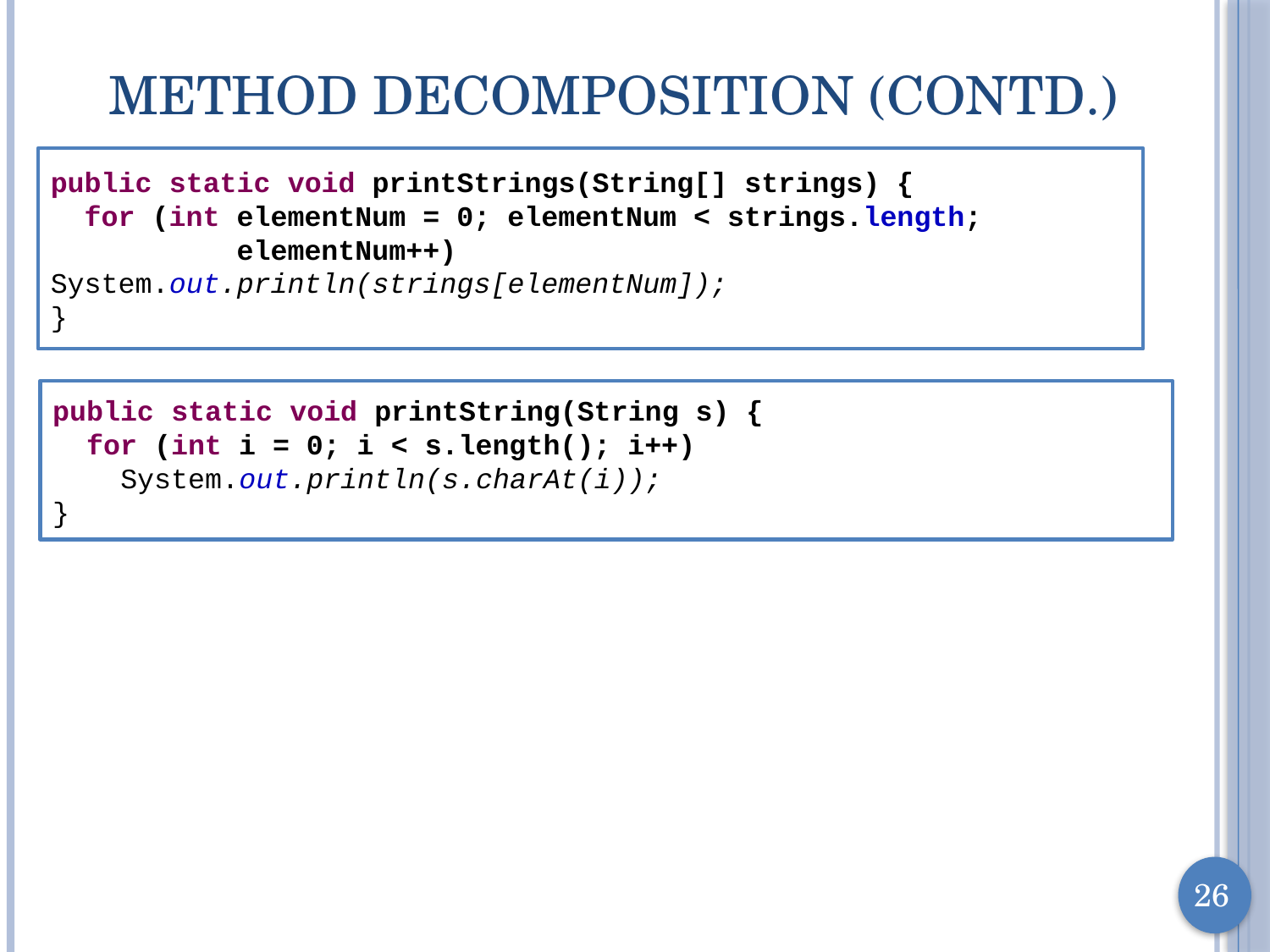

# Method Decomposition (Contd.)
public static void printStrings(String[] strings) {
  for (int elementNum = 0; elementNum < strings.length;
           elementNum++)
System.out.println(strings[elementNum]);
}
public static void printString(String s) {
  for (int i = 0; i < s.length(); i++)
    System.out.println(s.charAt(i));
}